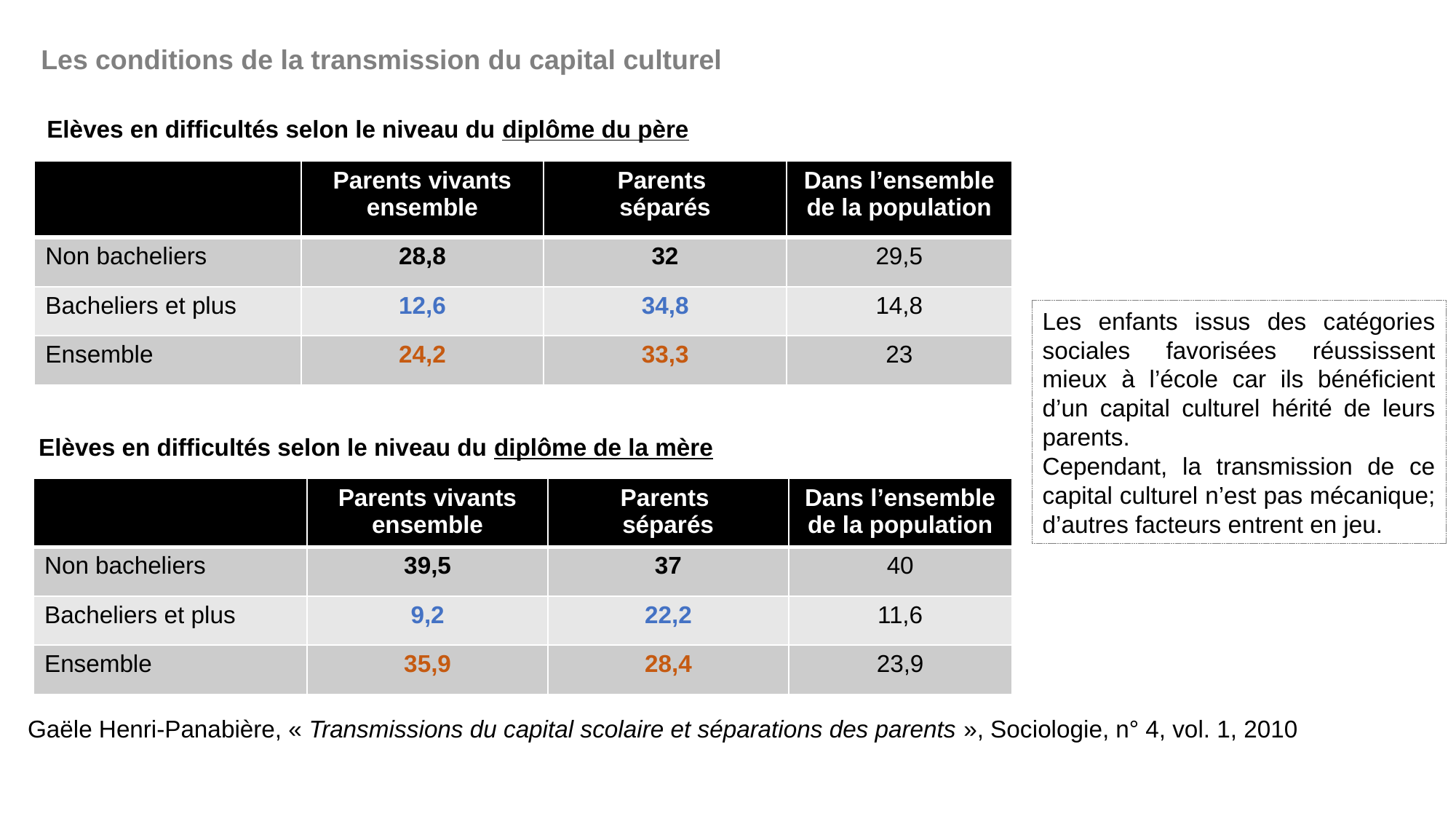

Les conditions de la transmission du capital culturel
Elèves en difficultés selon le niveau du diplôme du père
|  | Parents vivants ensemble | Parents séparés | Dans l’ensemble de la population |
| --- | --- | --- | --- |
| Non bacheliers | 28,8 | 32 | 29,5 |
| Bacheliers et plus | 12,6 | 34,8 | 14,8 |
| Ensemble | 24,2 | 33,3 | 23 |
Les enfants issus des catégories sociales favorisées réussissent mieux à l’école car ils bénéficient d’un capital culturel hérité de leurs parents.
Cependant, la transmission de ce capital culturel n’est pas mécanique; d’autres facteurs entrent en jeu.
Elèves en difficultés selon le niveau du diplôme de la mère
|  | Parents vivants ensemble | Parents séparés | Dans l’ensemble de la population |
| --- | --- | --- | --- |
| Non bacheliers | 39,5 | 37 | 40 |
| Bacheliers et plus | 9,2 | 22,2 | 11,6 |
| Ensemble | 35,9 | 28,4 | 23,9 |
Gaële Henri-Panabière, « Transmissions du capital scolaire et séparations des parents », Sociologie, n° 4, vol. 1, 2010